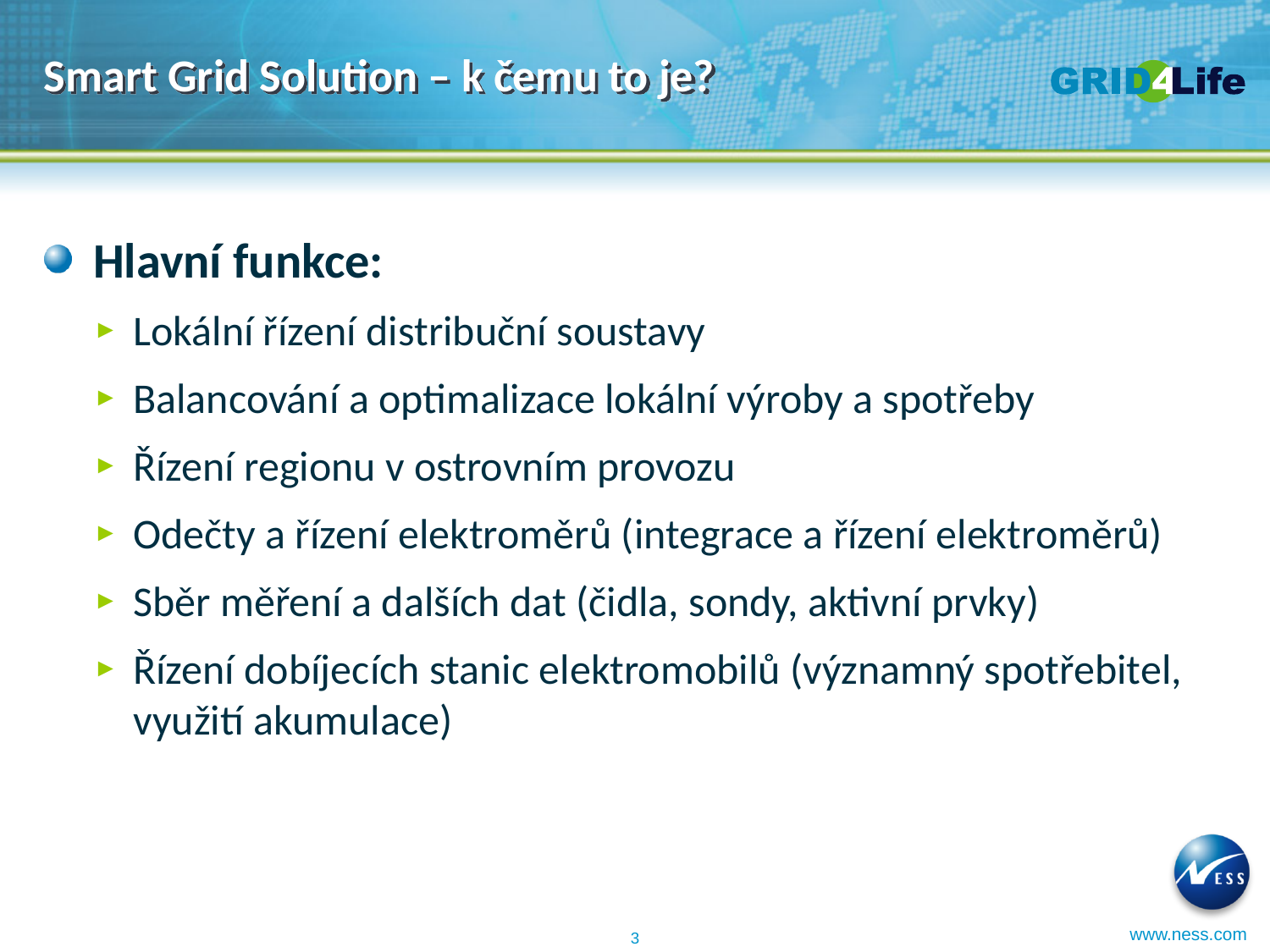

# Smart Grid Solution – k čemu to je?
Hlavní funkce:
Lokální řízení distribuční soustavy
Balancování a optimalizace lokální výroby a spotřeby
Řízení regionu v ostrovním provozu
Odečty a řízení elektroměrů (integrace a řízení elektroměrů)
Sběr měření a dalších dat (čidla, sondy, aktivní prvky)
Řízení dobíjecích stanic elektromobilů (významný spotřebitel, využití akumulace)
3